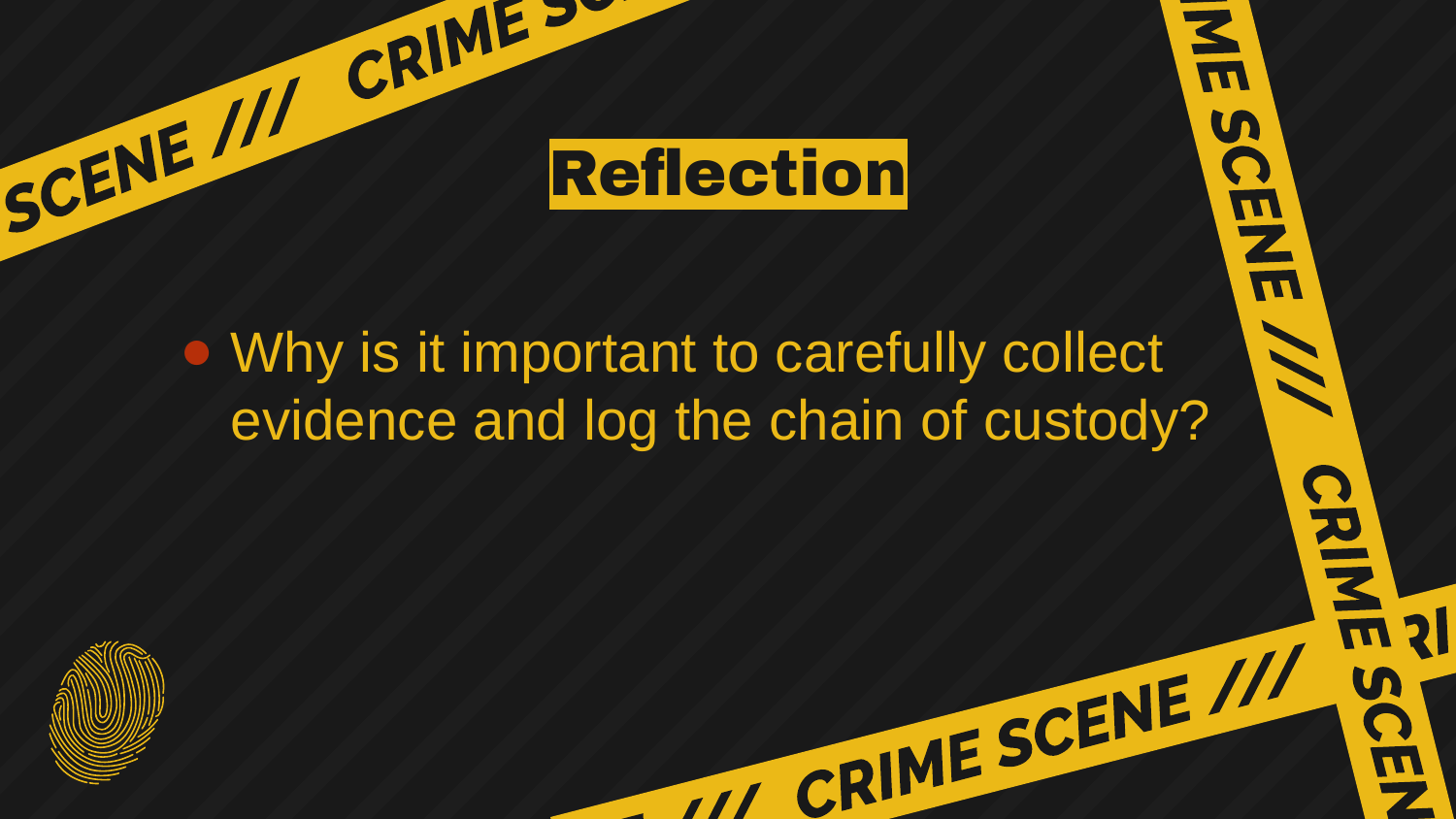

# Reflection
Reflection
Why is it important to carefully collect evidence and log the chain of custody?